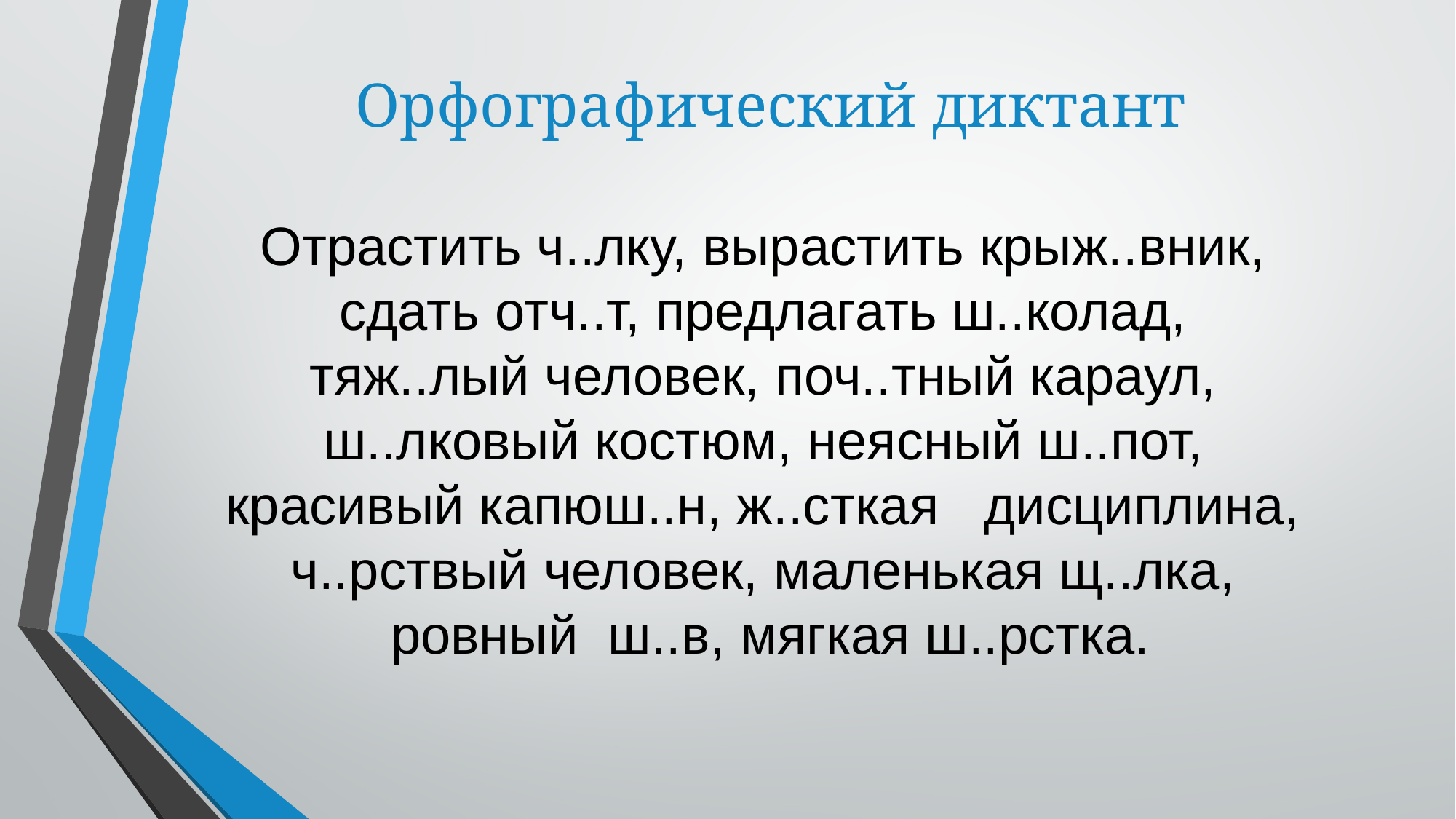

# Орфографический диктант Отрастить ч..лку, вырастить крыж..вник, сдать отч..т, предлагать ш..колад, тяж..лый человек, поч..тный караул, ш..лковый костюм, неясный ш..пот, красивый капюш..н, ж..сткая   дисциплина, ч..рствый человек, маленькая щ..лка, ровный  ш..в, мягкая ш..рстка.